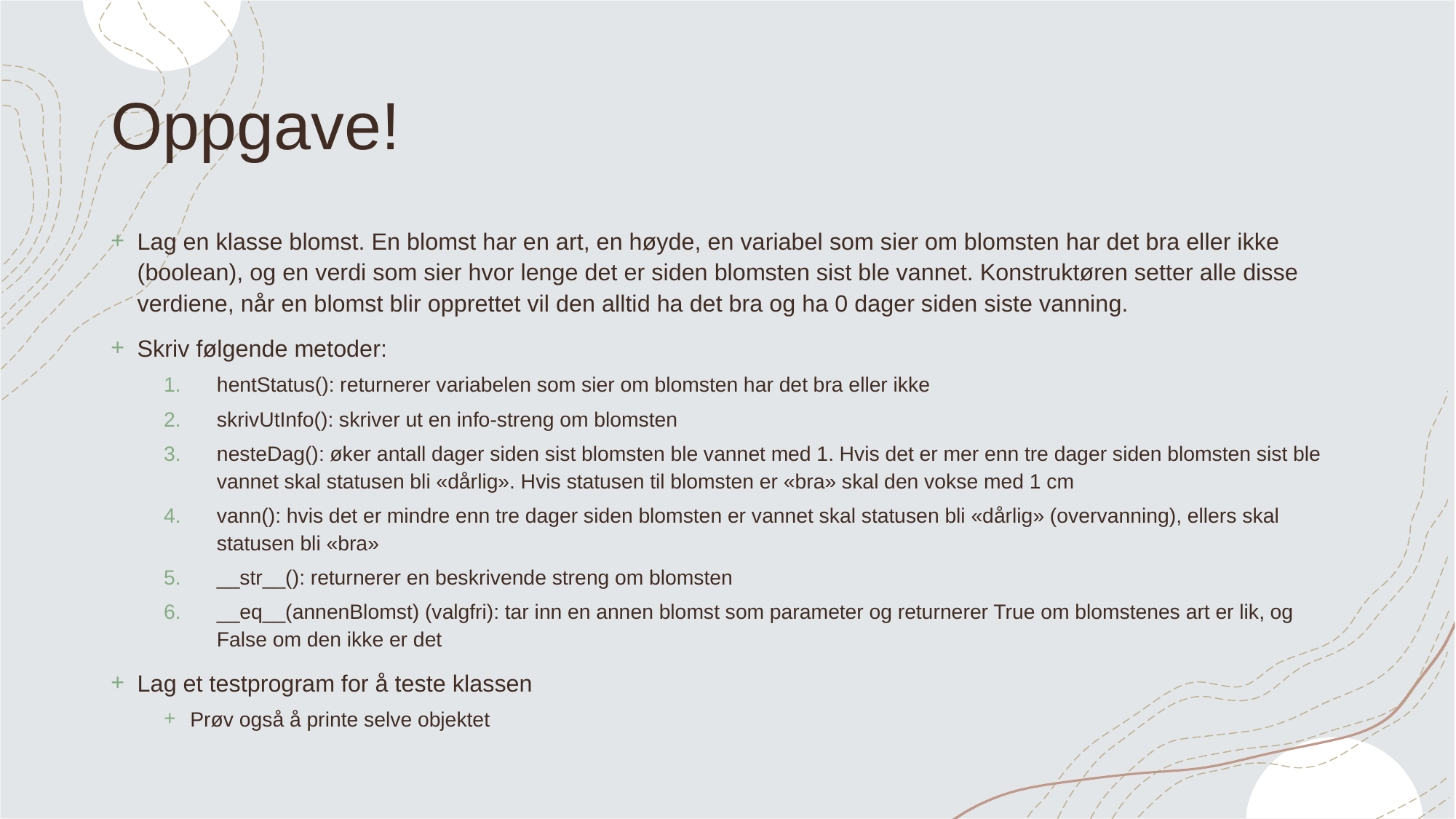

# Oppgave!
Lag en klasse blomst. En blomst har en art, en høyde, en variabel som sier om blomsten har det bra eller ikke (boolean), og en verdi som sier hvor lenge det er siden blomsten sist ble vannet. Konstruktøren setter alle disse verdiene, når en blomst blir opprettet vil den alltid ha det bra og ha 0 dager siden siste vanning.
Skriv følgende metoder:
hentStatus(): returnerer variabelen som sier om blomsten har det bra eller ikke
skrivUtInfo(): skriver ut en info-streng om blomsten
nesteDag(): øker antall dager siden sist blomsten ble vannet med 1. Hvis det er mer enn tre dager siden blomsten sist ble vannet skal statusen bli «dårlig». Hvis statusen til blomsten er «bra» skal den vokse med 1 cm
vann(): hvis det er mindre enn tre dager siden blomsten er vannet skal statusen bli «dårlig» (overvanning), ellers skal statusen bli «bra»
__str__(): returnerer en beskrivende streng om blomsten
__eq__(annenBlomst) (valgfri): tar inn en annen blomst som parameter og returnerer True om blomstenes art er lik, og False om den ikke er det
Lag et testprogram for å teste klassen
Prøv også å printe selve objektet